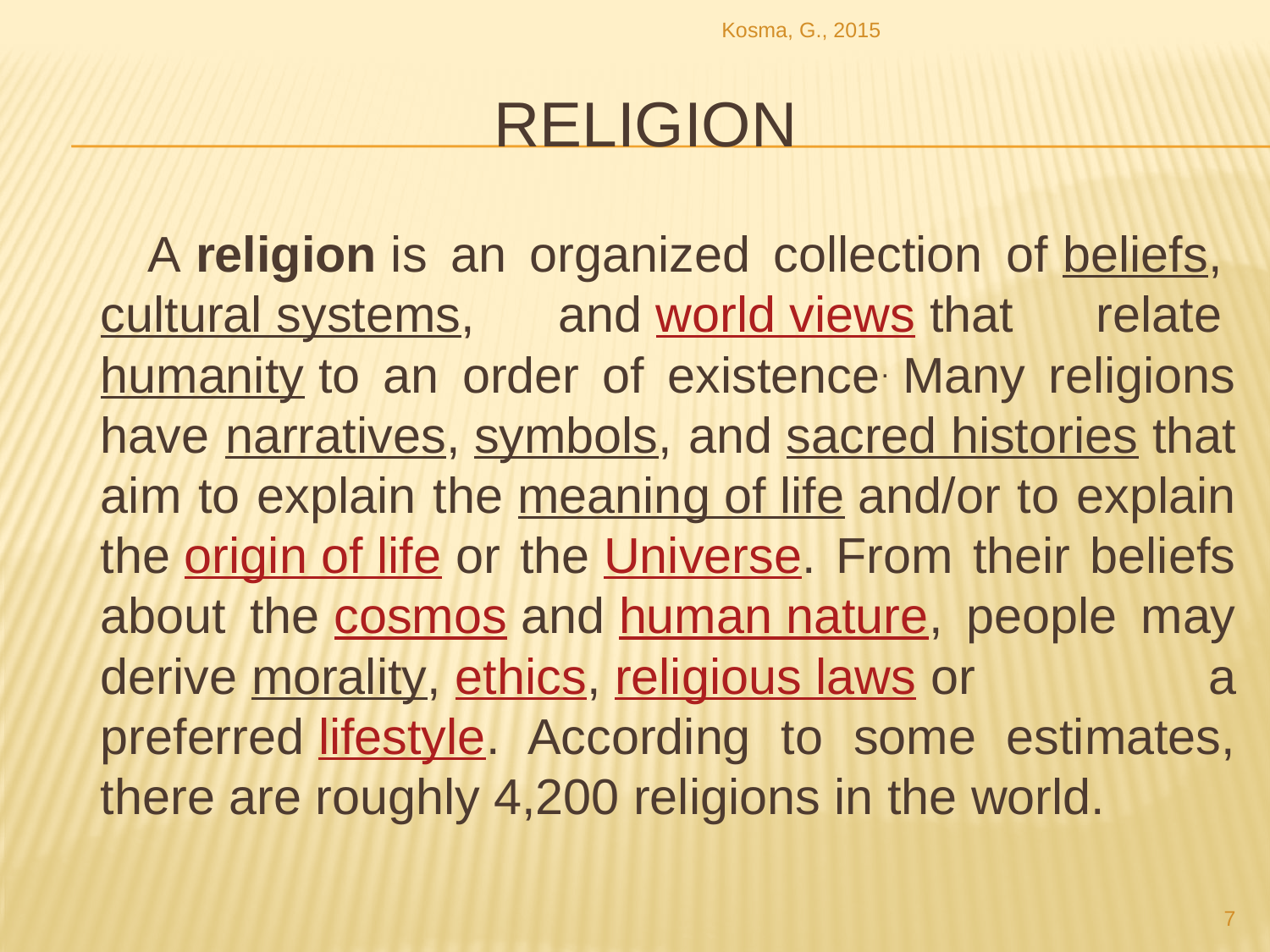

Kosma, G., 2015
# RELIGION
    A religion is an organized collection of beliefs, cultural systems, and world views that relate humanity to an order of existence. Many religions have narratives, symbols, and sacred histories that aim to explain the meaning of life and/or to explain the origin of life or the Universe. From their beliefs about the cosmos and human nature, people may derive morality, ethics, religious laws or a preferred lifestyle. According to some estimates, there are roughly 4,200 religions in the world.

7